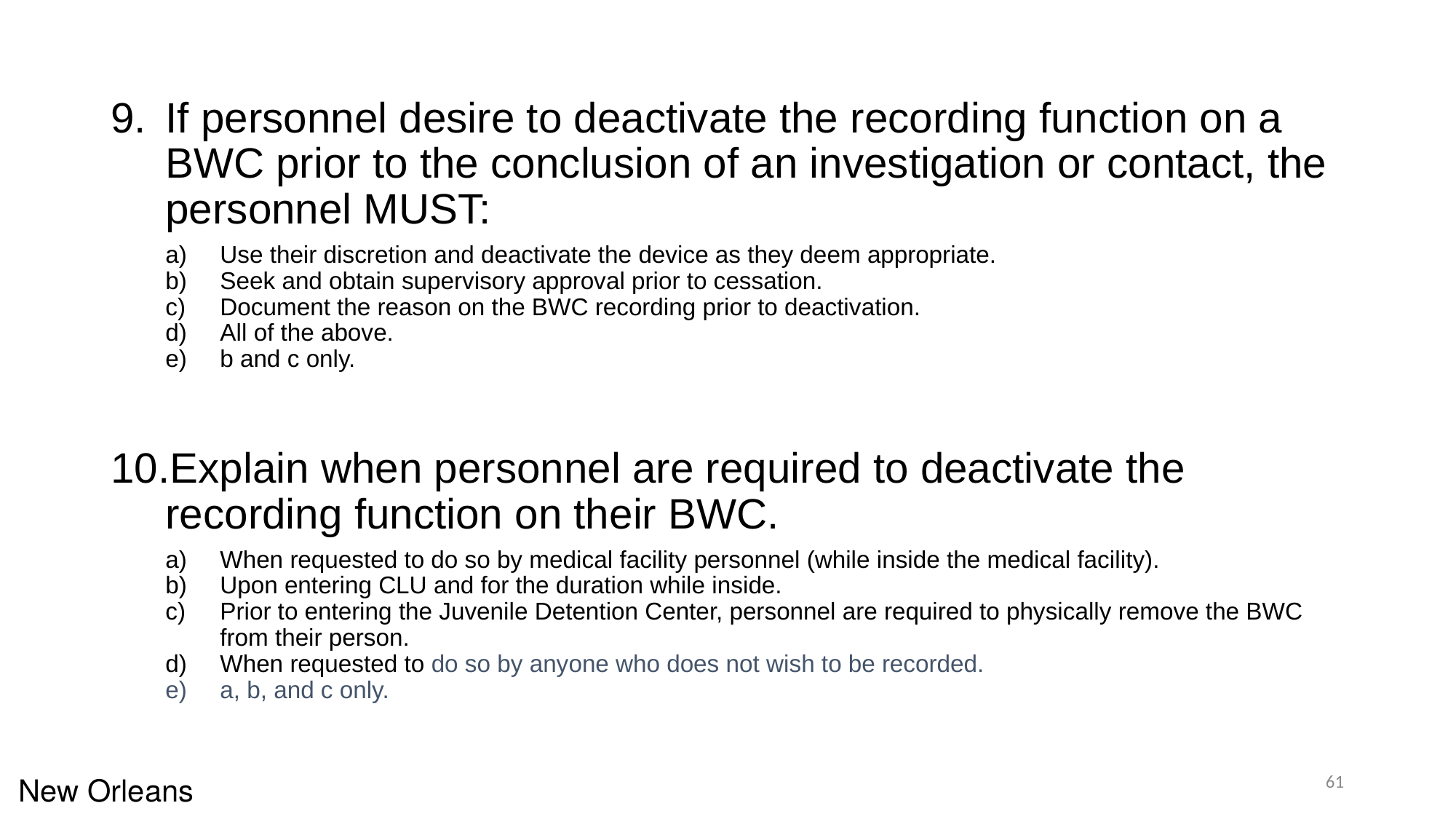

If personnel desire to deactivate the recording function on a BWC prior to the conclusion of an investigation or contact, the personnel MUST:
Use their discretion and deactivate the device as they deem appropriate.
Seek and obtain supervisory approval prior to cessation.
Document the reason on the BWC recording prior to deactivation.
All of the above.
b and c only.

Explain when personnel are required to deactivate the recording function on their BWC.
When requested to do so by medical facility personnel (while inside the medical facility).
Upon entering CLU and for the duration while inside.
Prior to entering the Juvenile Detention Center, personnel are required to physically remove the BWC from their person.
When requested to do so by anyone who does not wish to be recorded.
a, b, and c only.

61
New Orleans